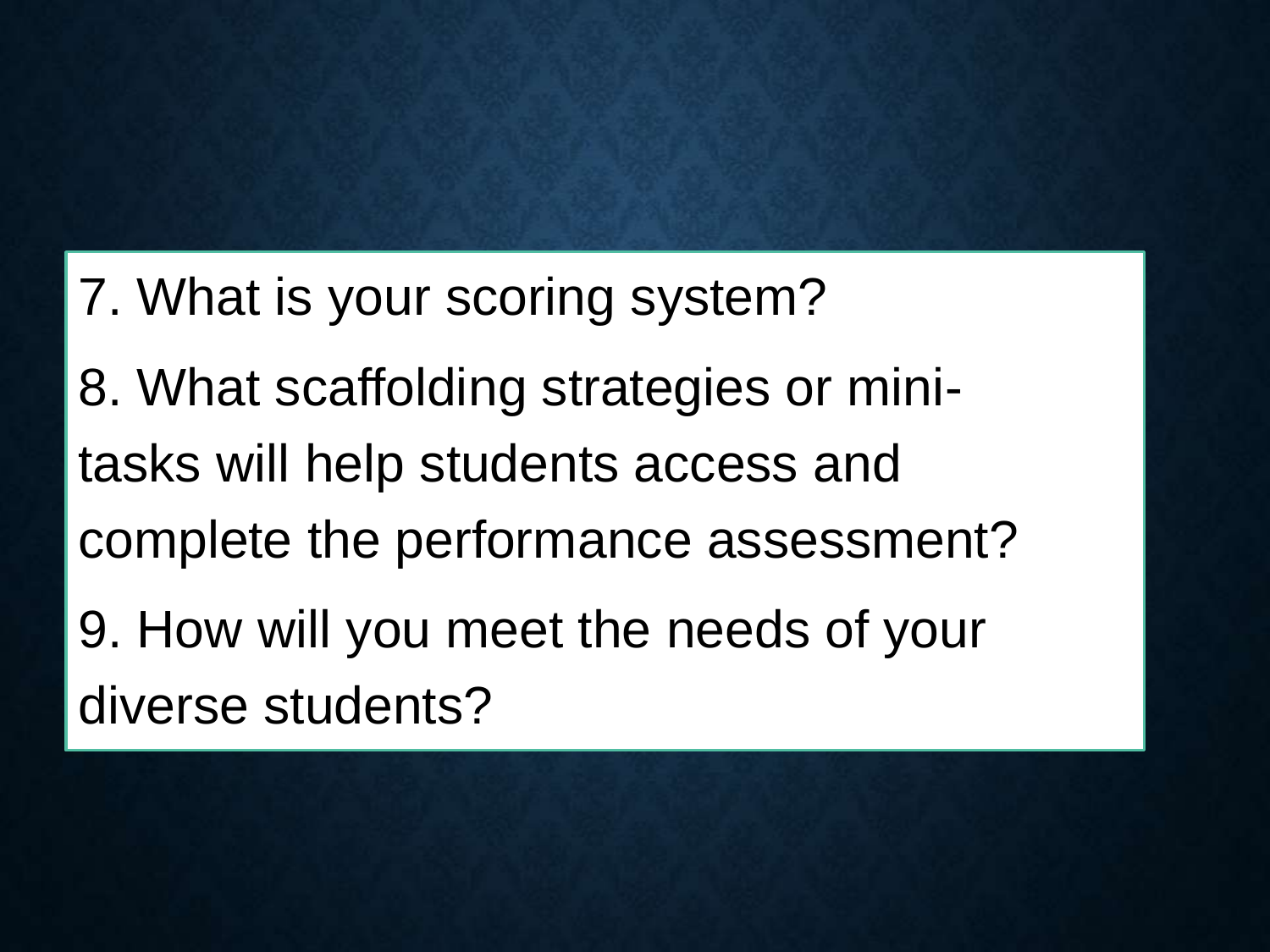

7. What is your scoring system?
8. What scaffolding strategies or mini-
tasks will help students access and
complete the performance assessment?
9. How will you meet the needs of your
diverse students?